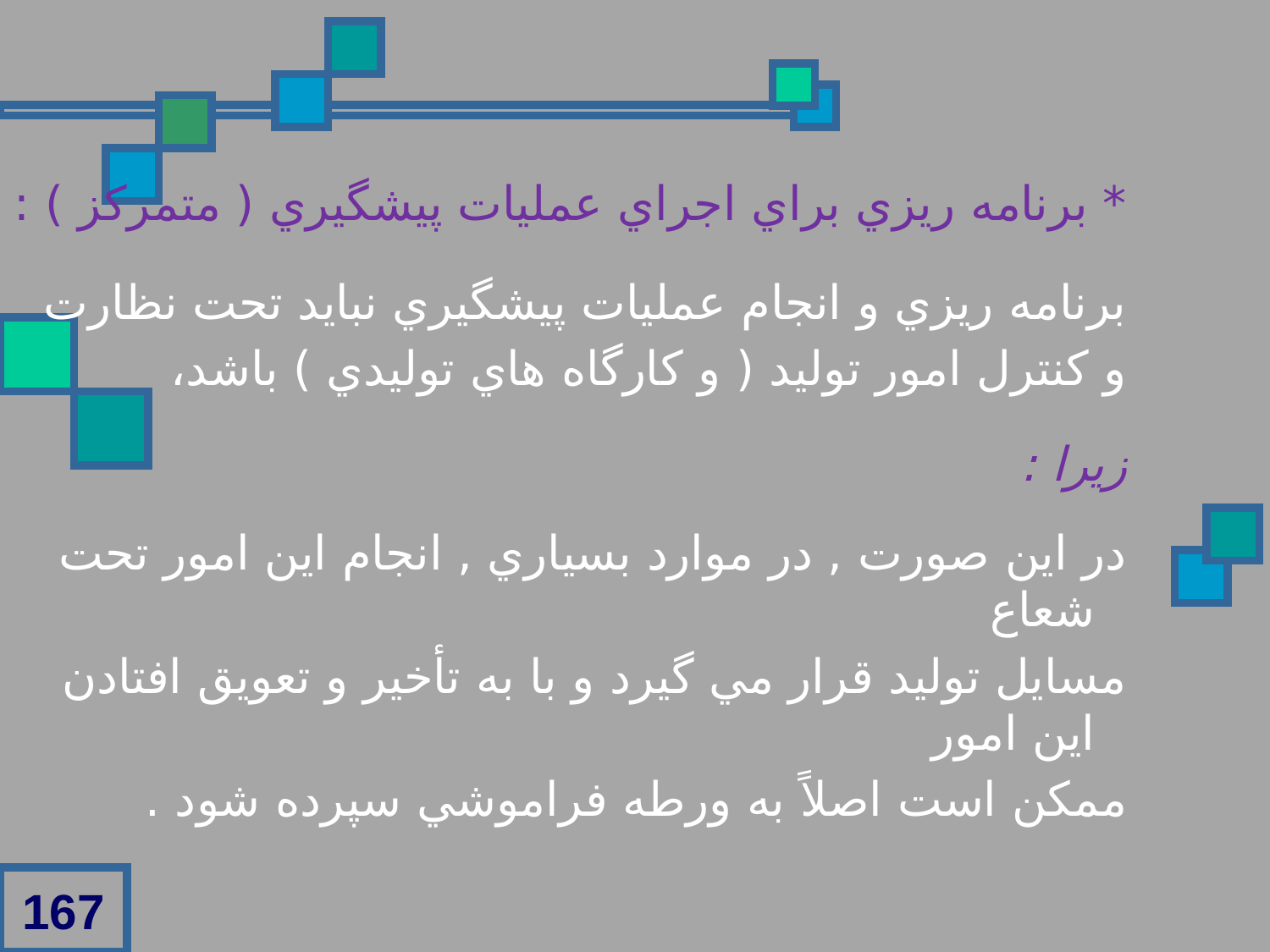

* برنامه ريزي براي اجراي عمليات پيشگيري ( متمرکز ) :

برنامه ريزي و انجام عمليات پيشگيري نبايد تحت نظارت
و کنترل امور توليد ( و کارگاه هاي توليدي ) باشد،

زيرا :

در اين صورت , در موارد بسياري , انجام اين امور تحت شعاع
مسايل توليد قرار مي گيرد و با به تأخير و تعويق افتادن اين امور
ممکن است اصلاً به ورطه فراموشي سپرده شود .
167